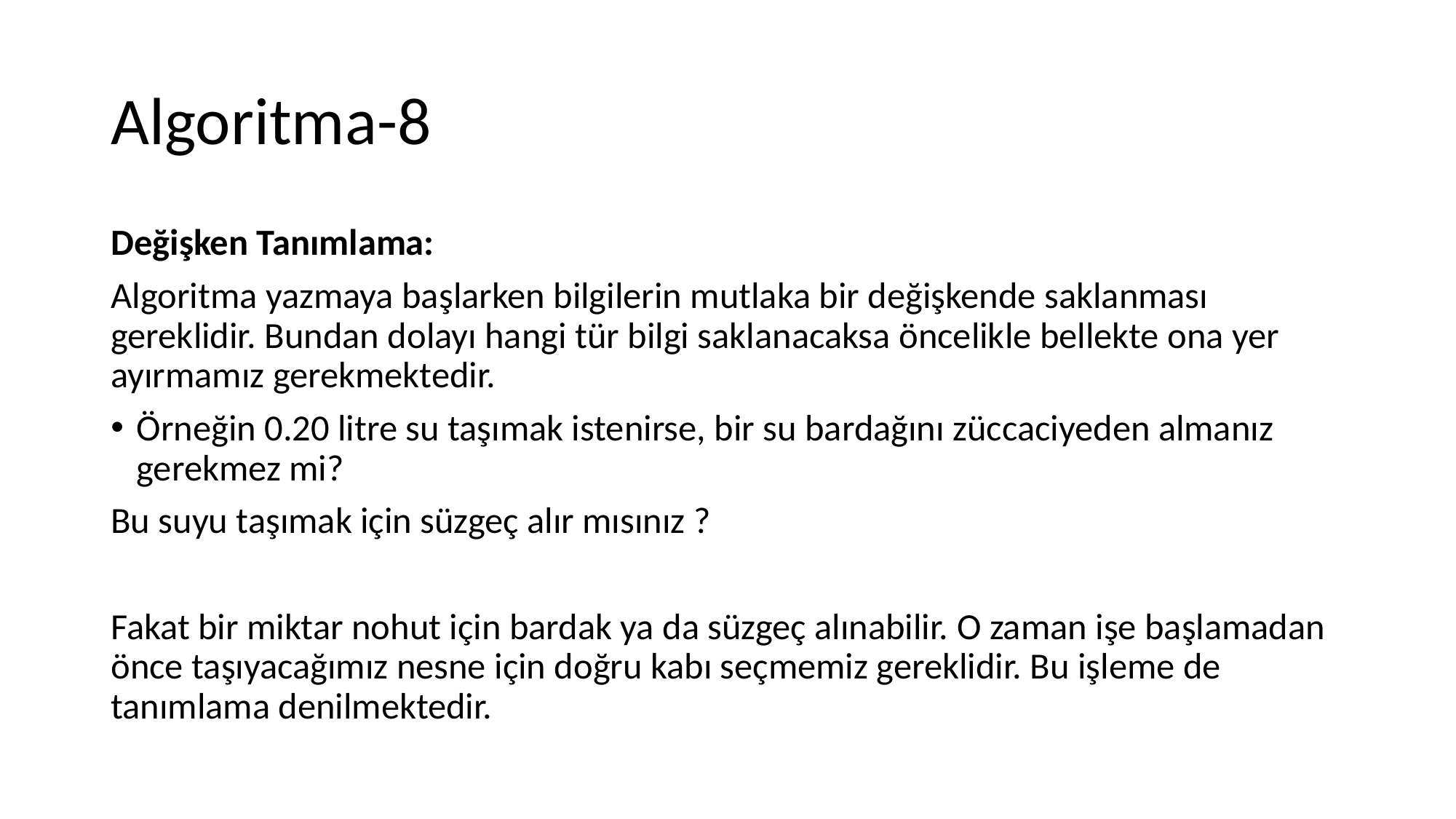

# Algoritma-8
Değişken Tanımlama:
Algoritma yazmaya başlarken bilgilerin mutlaka bir değişkende saklanması gereklidir. Bundan dolayı hangi tür bilgi saklanacaksa öncelikle bellekte ona yer ayırmamız gerekmektedir.
Örneğin 0.20 litre su taşımak istenirse, bir su bardağını züccaciyeden almanız gerekmez mi?
Bu suyu taşımak için süzgeç alır mısınız ?

Fakat bir miktar nohut için bardak ya da süzgeç alınabilir. O zaman işe başlamadan önce taşıyacağımız nesne için doğru kabı seçmemiz gereklidir. Bu işleme de tanımlama denilmektedir.